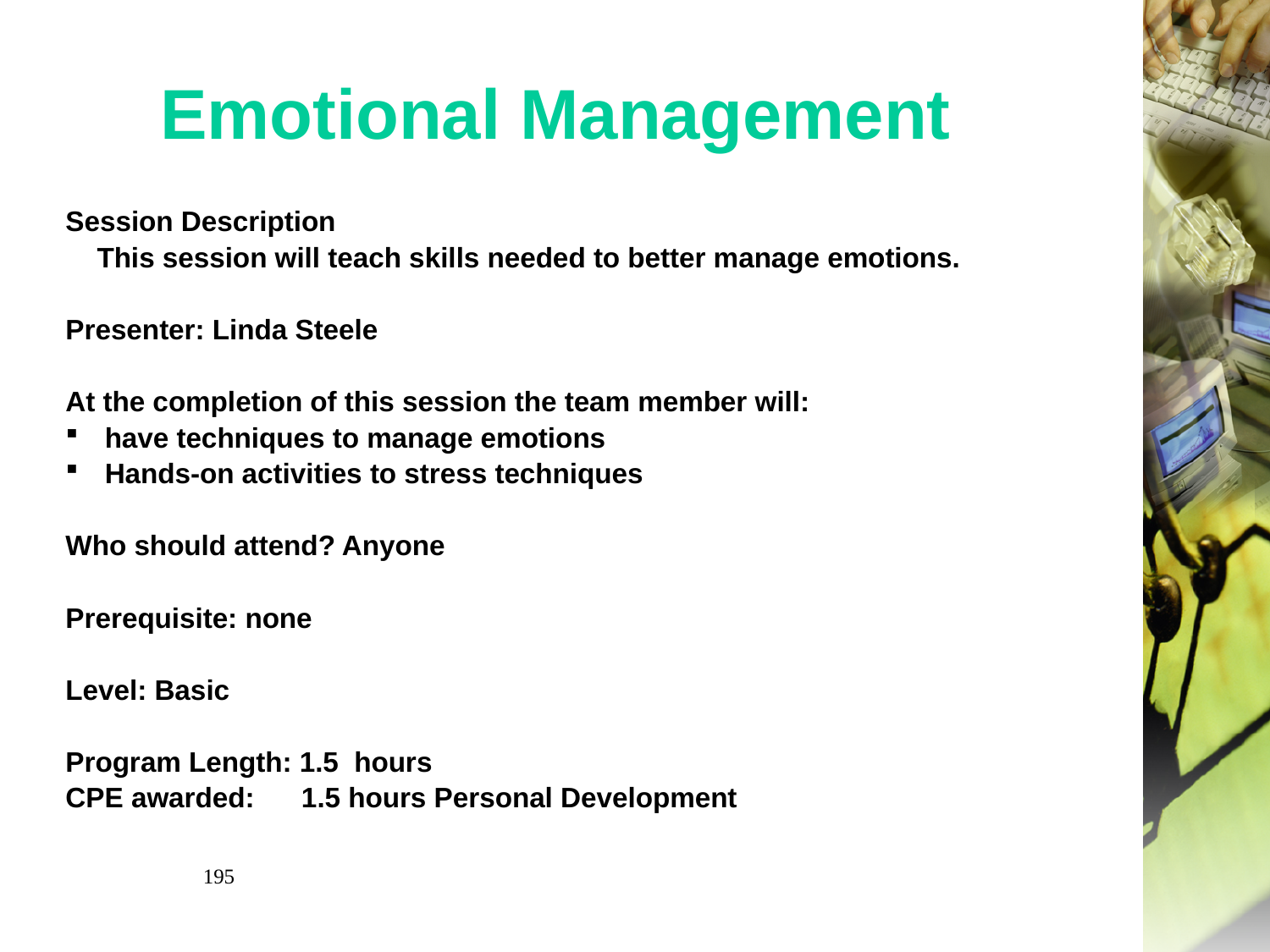

# Emotional Management
Session Description
    This session will teach skills needed to better manage emotions.

Presenter: Linda Steele

At the completion of this session the team member will:
have techniques to manage emotions
Hands-on activities to stress techniques

Who should attend? Anyone

Prerequisite: none

Level: Basic

Program Length: 1.5  hours
CPE awarded:      1.5 hours Personal Development

195